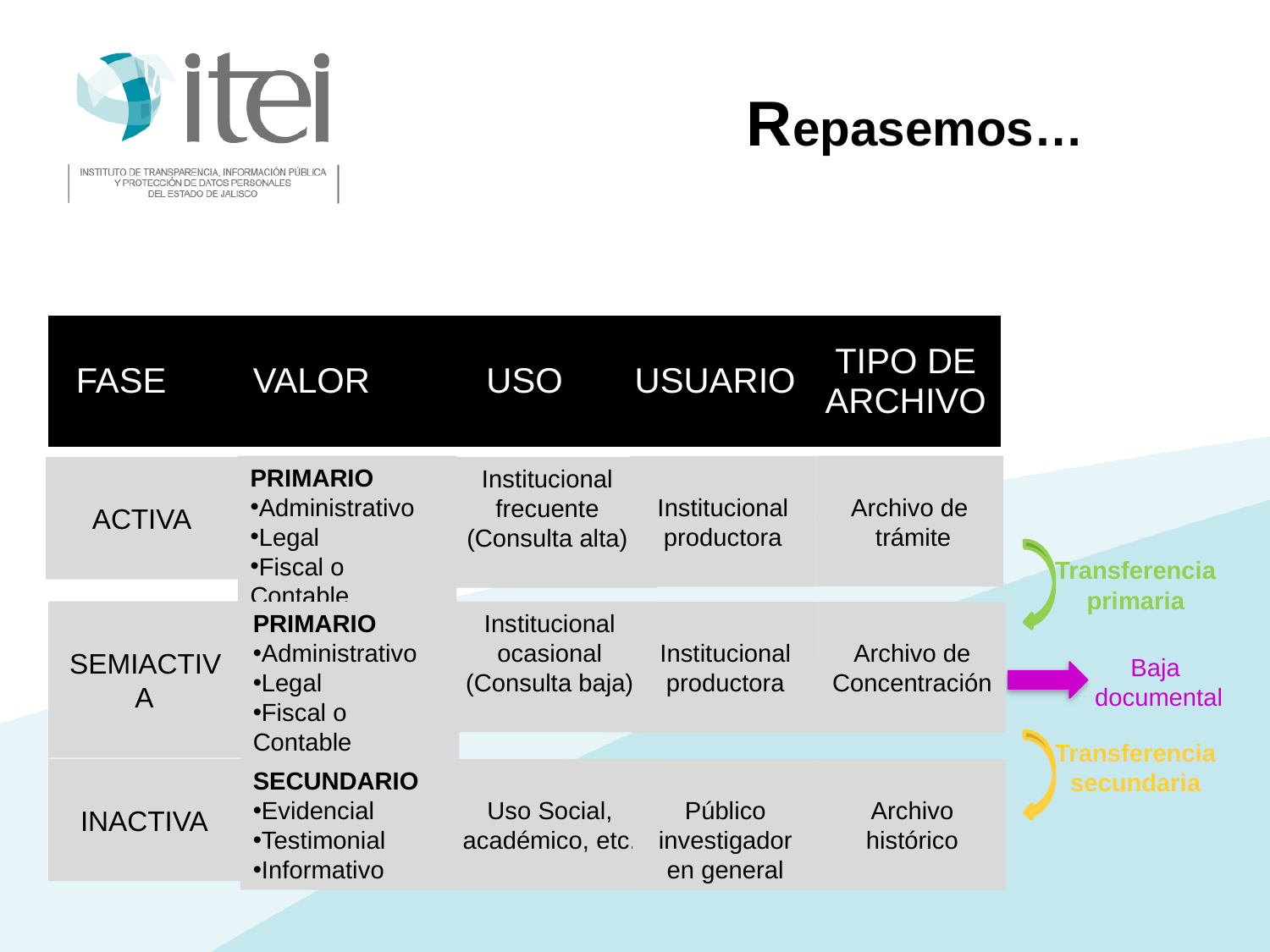

Repasemos…
| FASE | VALOR | USO | USUARIO | TIPO DE ARCHIVO |
| --- | --- | --- | --- | --- |
PRIMARIO
Administrativo
Legal
Fiscal o Contable

Archivo de
 trámite

Institucional productora

ACTIVA

Institucional frecuente
(Consulta alta)

Transferencia
primaria

SEMIACTIVA

Institucional ocasional
(Consulta baja)

PRIMARIO
Administrativo
Legal
Fiscal o Contable

Archivo de Concentración

Institucional productora

Baja
documental

Transferencia
secundaria

INACTIVA

Uso Social, académico, etc.

SECUNDARIO
Evidencial
Testimonial
Informativo

Archivo histórico

Público investigador en general